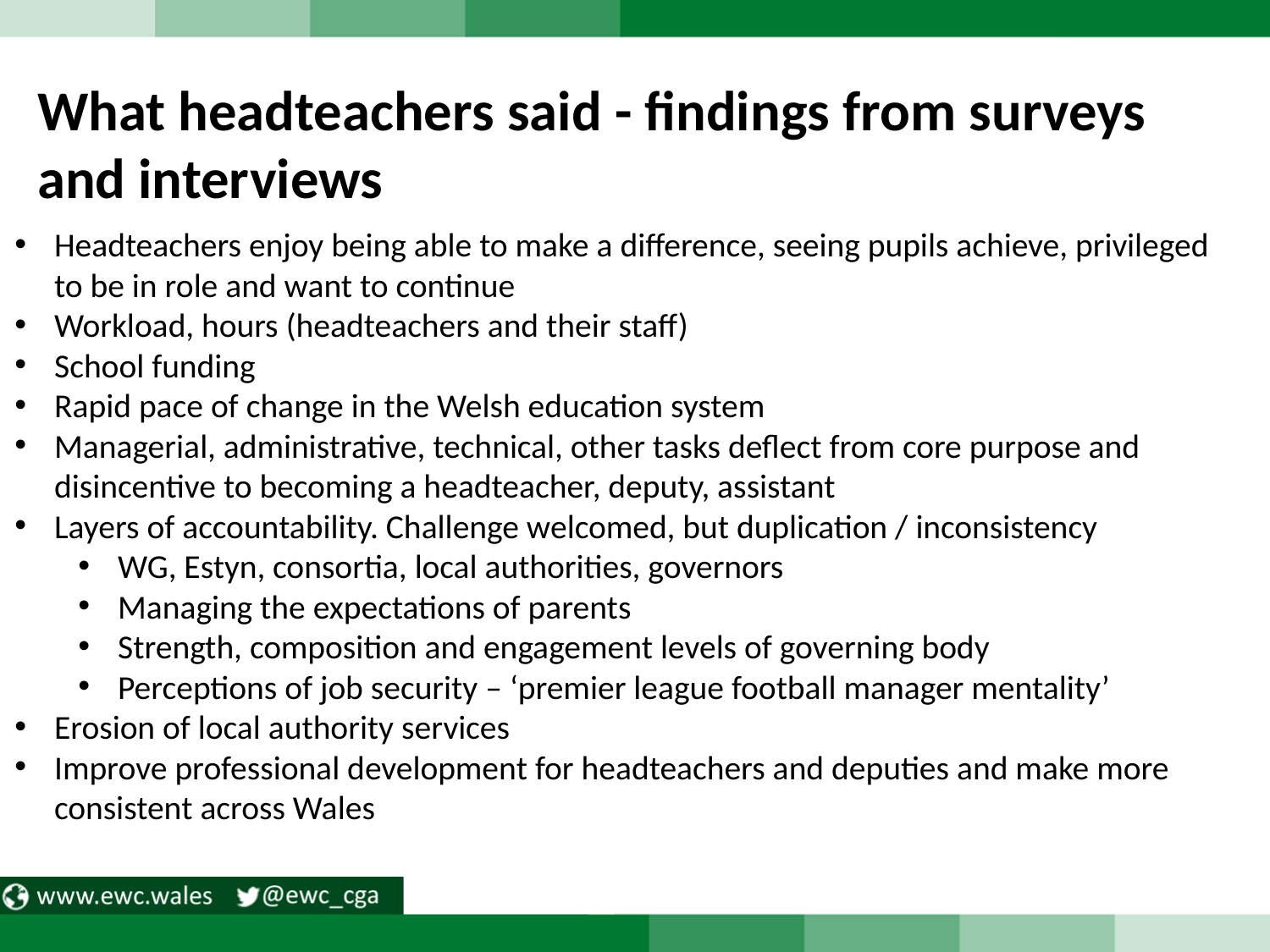

What headteachers said - findings from surveys and interviews
Headteachers enjoy being able to make a difference, seeing pupils achieve, privileged to be in role and want to continue
Workload, hours (headteachers and their staff)
School funding
Rapid pace of change in the Welsh education system
Managerial, administrative, technical, other tasks deflect from core purpose and disincentive to becoming a headteacher, deputy, assistant
Layers of accountability. Challenge welcomed, but duplication / inconsistency
WG, Estyn, consortia, local authorities, governors
Managing the expectations of parents
Strength, composition and engagement levels of governing body
Perceptions of job security – ‘premier league football manager mentality’
Erosion of local authority services
Improve professional development for headteachers and deputies and make more consistent across Wales